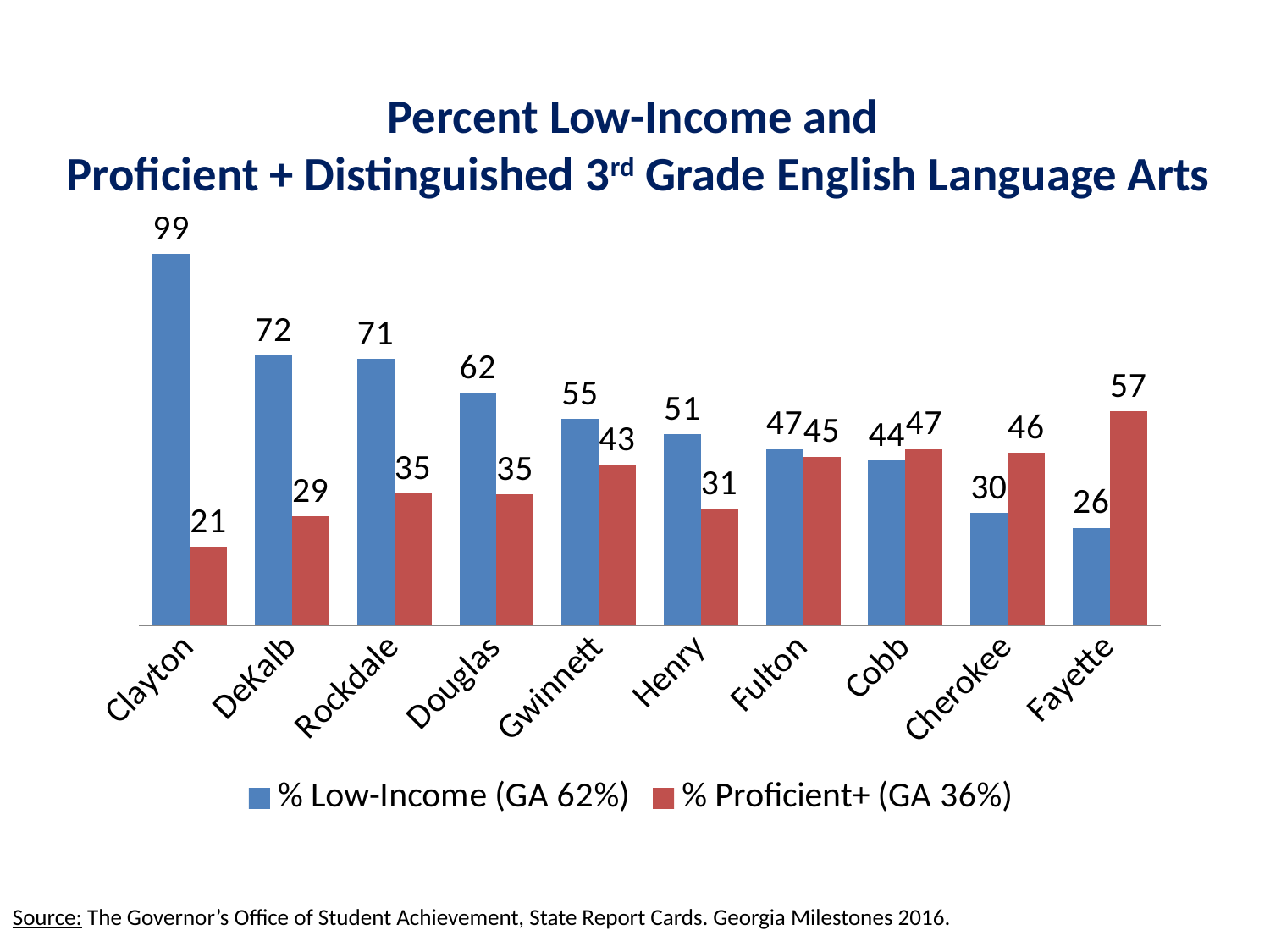

# Percent Low-Income and Proficient + Distinguished 3rd Grade English Language Arts

### Chart

| Category | % Low-Income (GA 62%) | % Proficient+ (GA 36%) |
|---|---|---|
| Clayton | 99.0 | 21.0 |
| DeKalb | 72.0 | 29.0 |
| Rockdale | 71.0 | 35.1 |
| Douglas | 62.0 | 35.0 |
| Gwinnett | 55.0 | 42.8 |
| Henry | 51.0 | 31.0 |
| Fulton | 47.0 | 45.0 |
| Cobb | 44.0 | 47.0 |
| Cherokee | 30.0 | 46.0 |
| Fayette | 26.0 | 57.0 |
Source: The Governor’s Office of Student Achievement, State Report Cards. Georgia Milestones 2016.